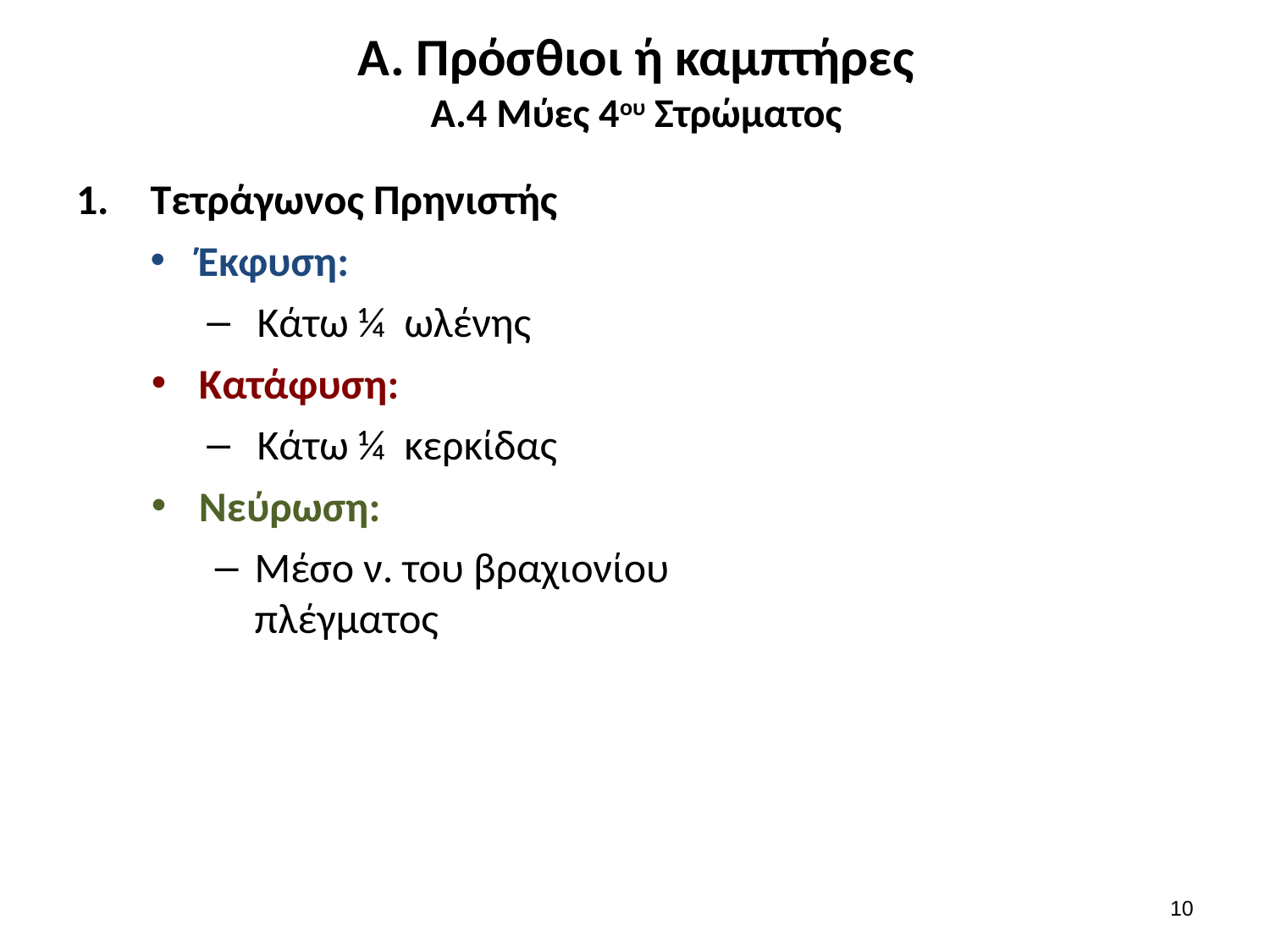

# Α. Πρόσθιοι ή καμπτήρες Α.4 Μύες 4ου Στρώματος
Τετράγωνος Πρηνιστής
Έκφυση:
Κάτω ¼  ωλένης
Κατάφυση:
Κάτω ¼  κερκίδας
Νεύρωση:
Μέσο ν. του βραχιονίου πλέγματος
10